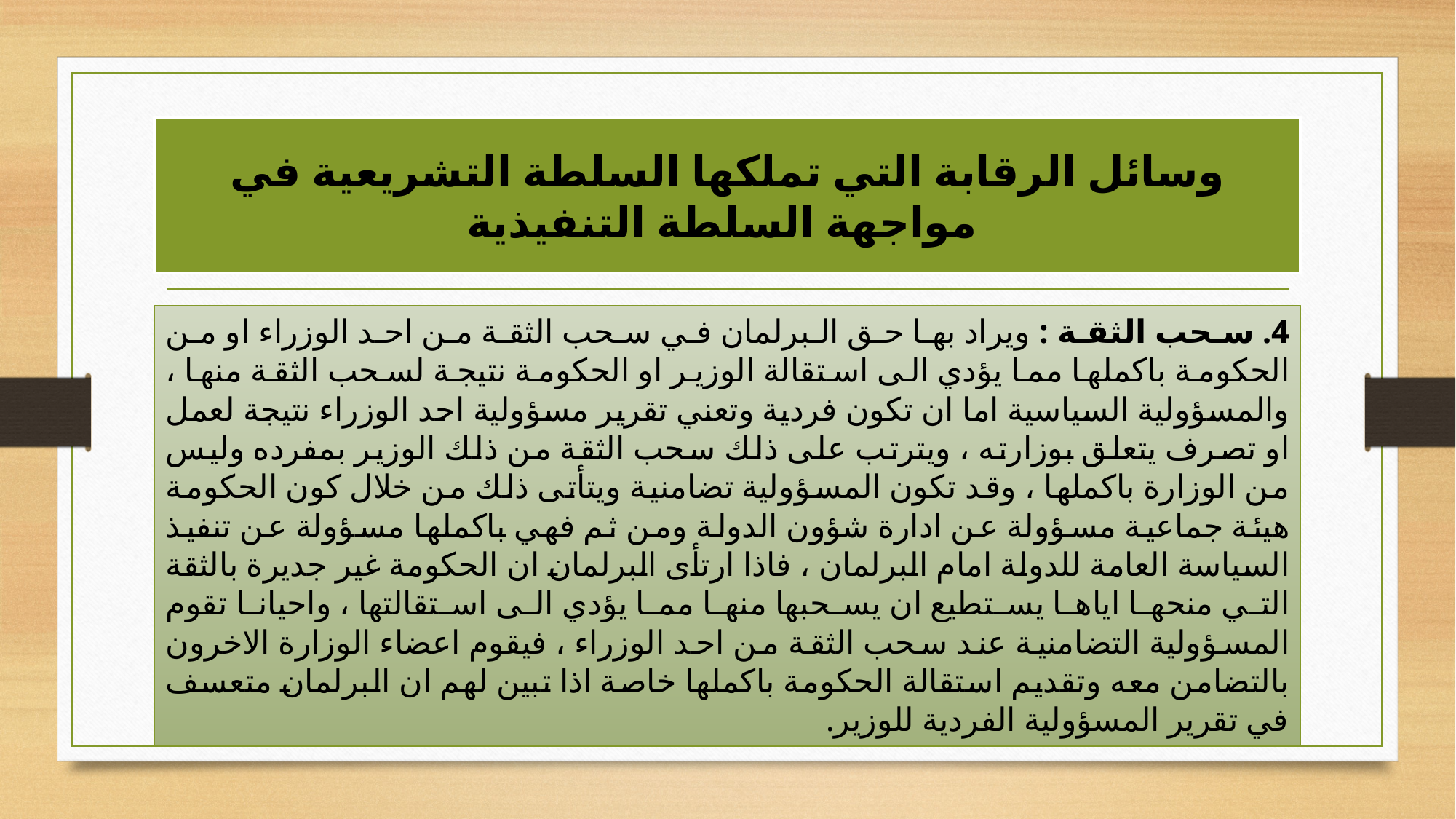

# وسائل الرقابة التي تملكها السلطة التشريعية في مواجهة السلطة التنفيذية
4. سحب الثقة : ويراد بها حق البرلمان في سحب الثقة من احد الوزراء او من الحكومة باكملها مما يؤدي الى استقالة الوزير او الحكومة نتيجة لسحب الثقة منها ، والمسؤولية السياسية اما ان تكون فردية وتعني تقرير مسؤولية احد الوزراء نتيجة لعمل او تصرف يتعلق بوزارته ، ويترتب على ذلك سحب الثقة من ذلك الوزير بمفرده وليس من الوزارة باكملها ، وقد تكون المسؤولية تضامنية ويتأتى ذلك من خلال كون الحكومة هيئة جماعية مسؤولة عن ادارة شؤون الدولة ومن ثم فهي باكملها مسؤولة عن تنفيذ السياسة العامة للدولة امام البرلمان ، فاذا ارتأى البرلمان ان الحكومة غير جديرة بالثقة التي منحها اياها يستطيع ان يسحبها منها مما يؤدي الى استقالتها ، واحيانا تقوم المسؤولية التضامنية عند سحب الثقة من احد الوزراء ، فيقوم اعضاء الوزارة الاخرون بالتضامن معه وتقديم استقالة الحكومة باكملها خاصة اذا تبين لهم ان البرلمان متعسف في تقرير المسؤولية الفردية للوزير.